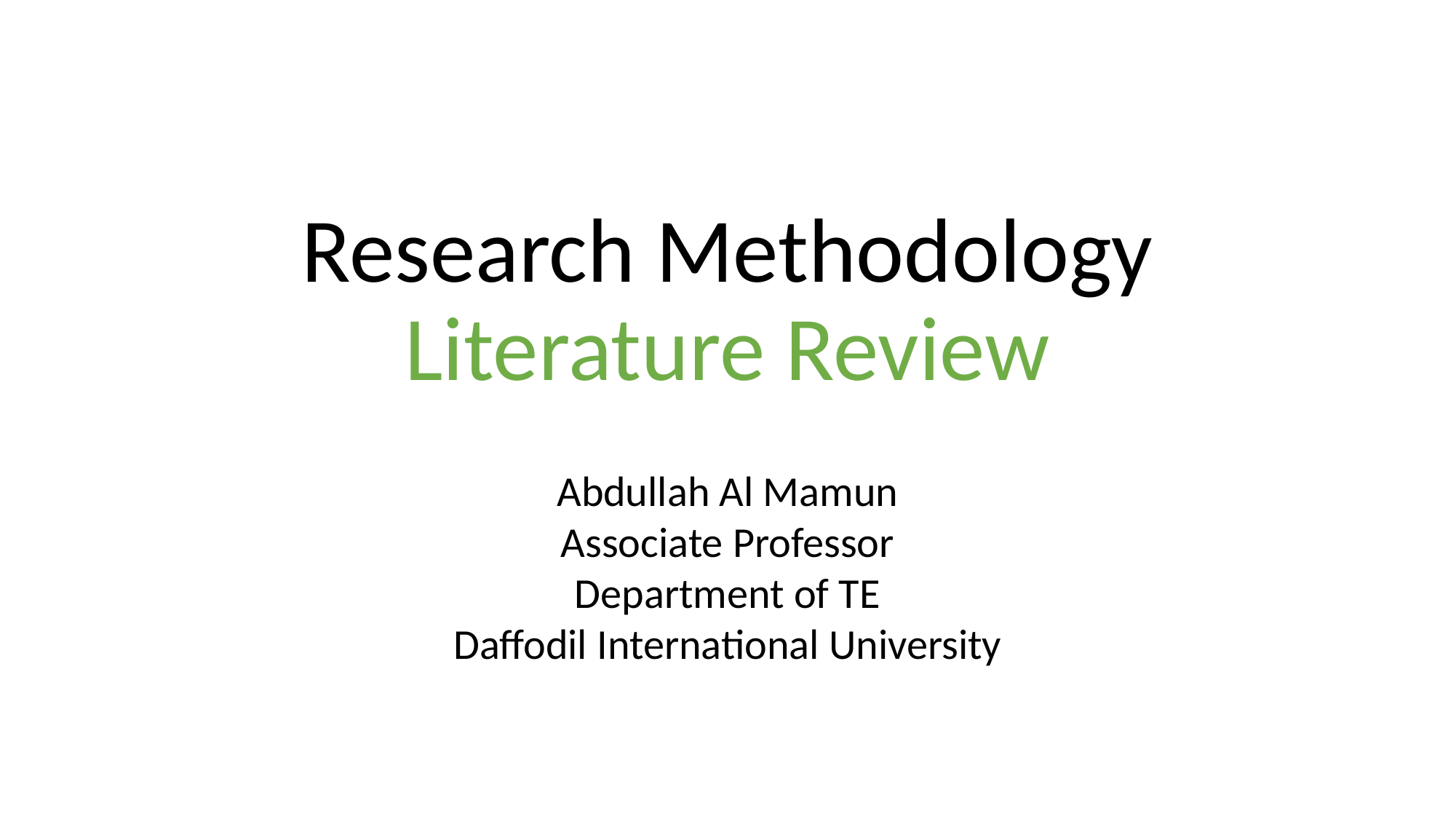

# Research Methodology Literature Review
Abdullah Al Mamun
Associate Professor
Department of TE
Daffodil International University